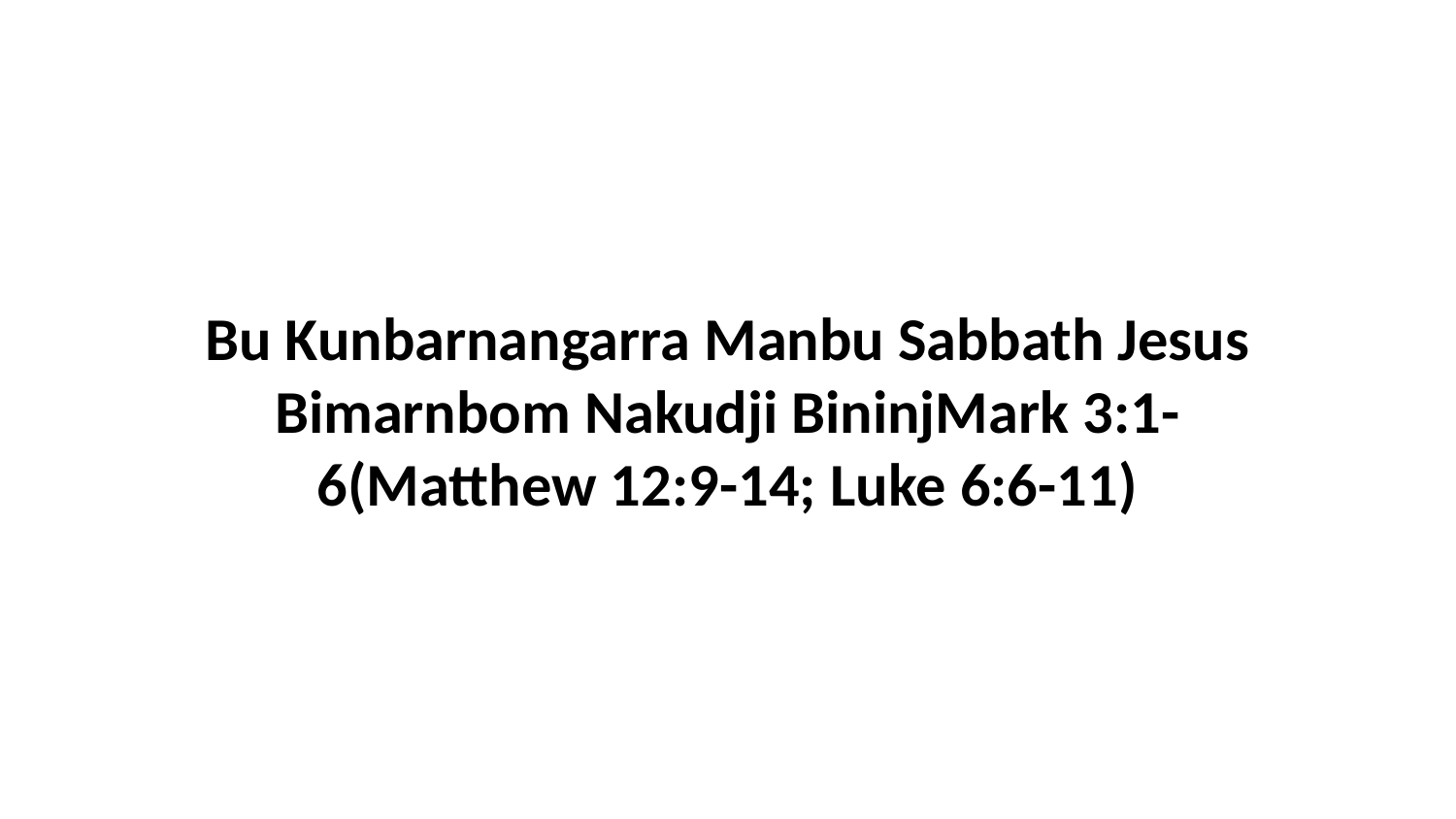

Bu Kunbarnangarra Manbu Sabbath Jesus Bimarnbom Nakudji BininjMark 3:1-6(Matthew 12:9-14; Luke 6:6-11)